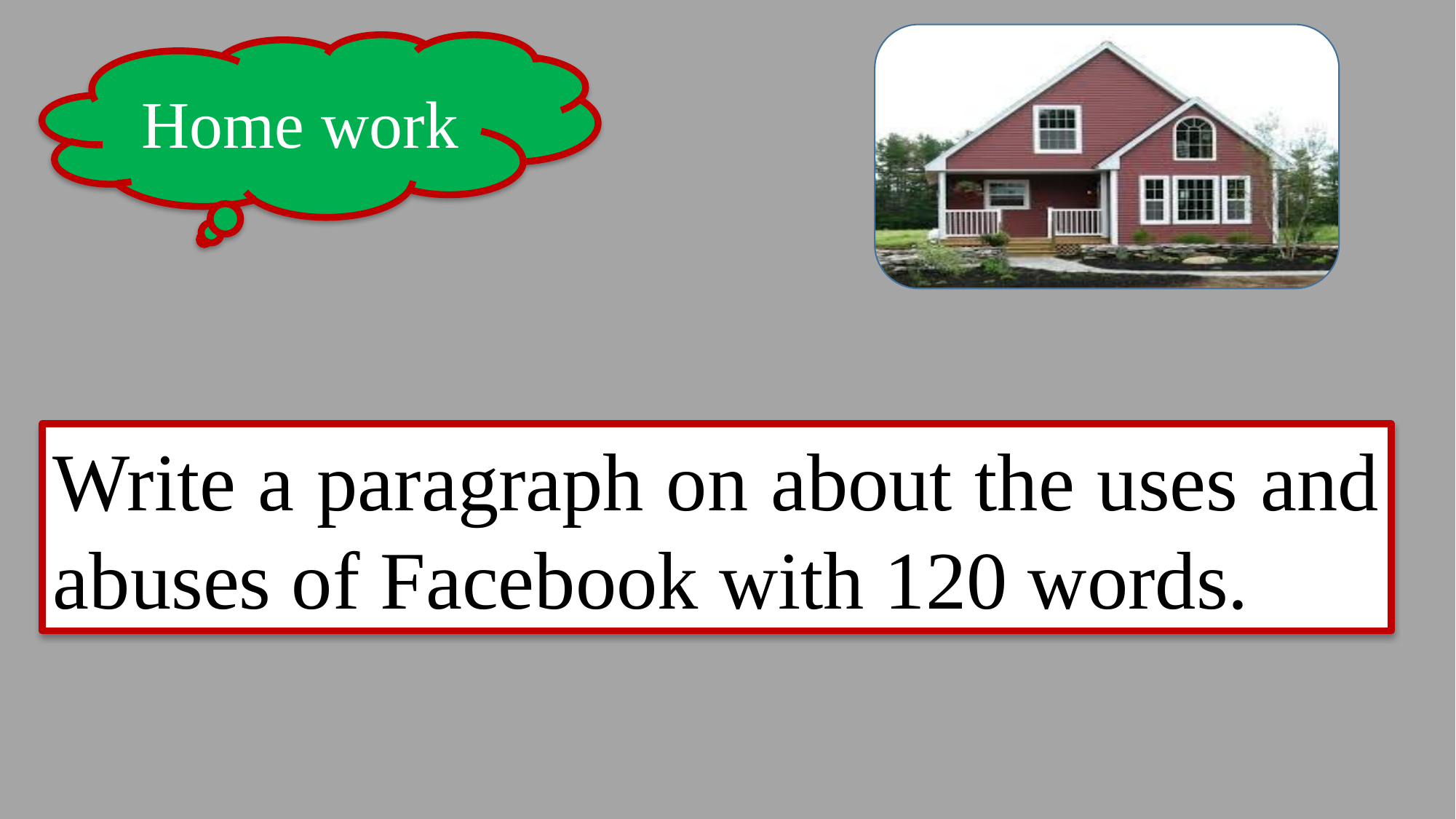

Home work
Write a paragraph on about the uses and abuses of Facebook with 120 words.